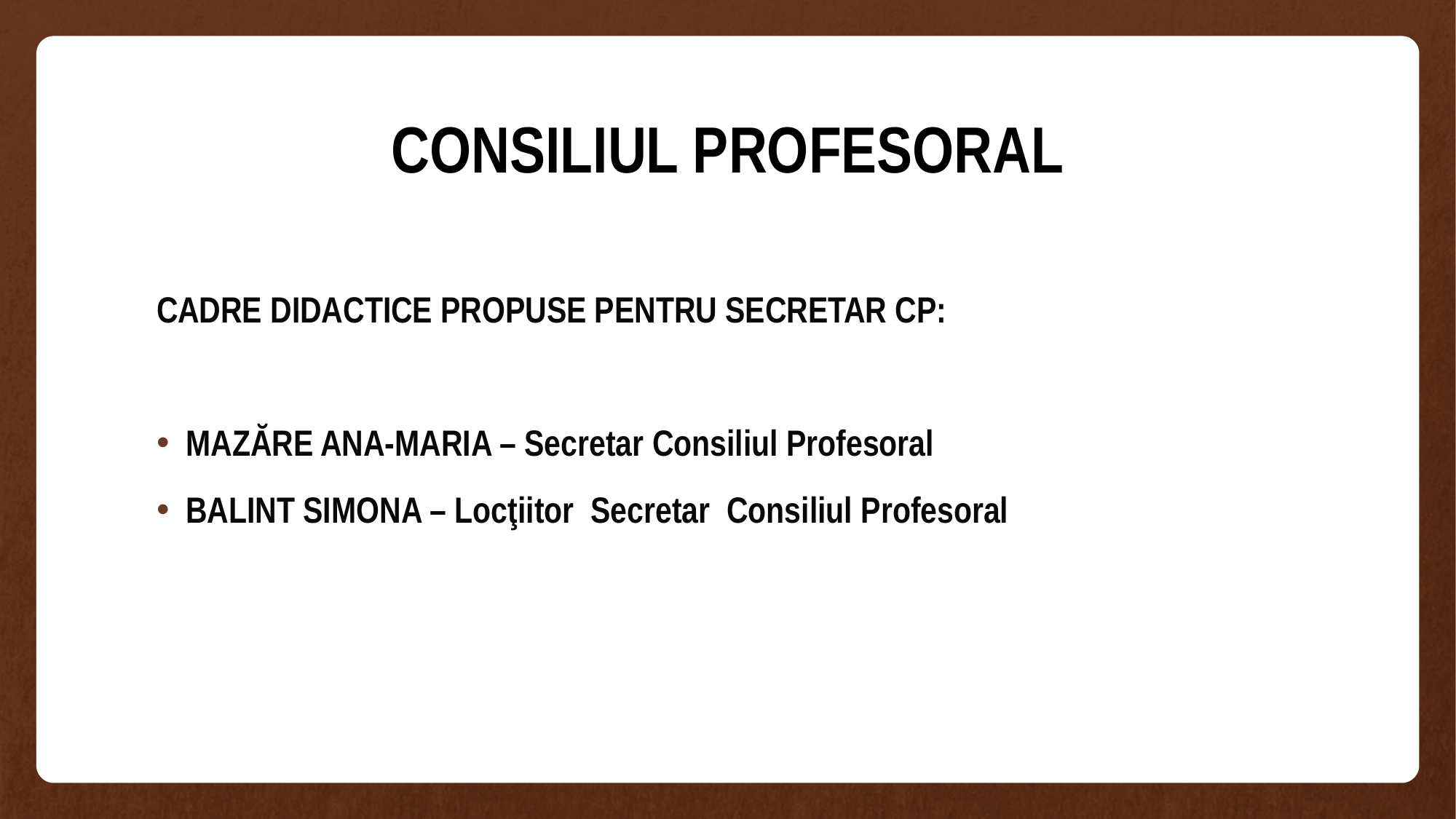

# CONSILIUL PROFESORAL

CADRE DIDACTICE PROPUSE PENTRU SECRETAR CP:

MAZĂRE ANA-MARIA – Secretar Consiliul Profesoral
BALINT SIMONA – Locţiitor  Secretar  Consiliul Profesoral